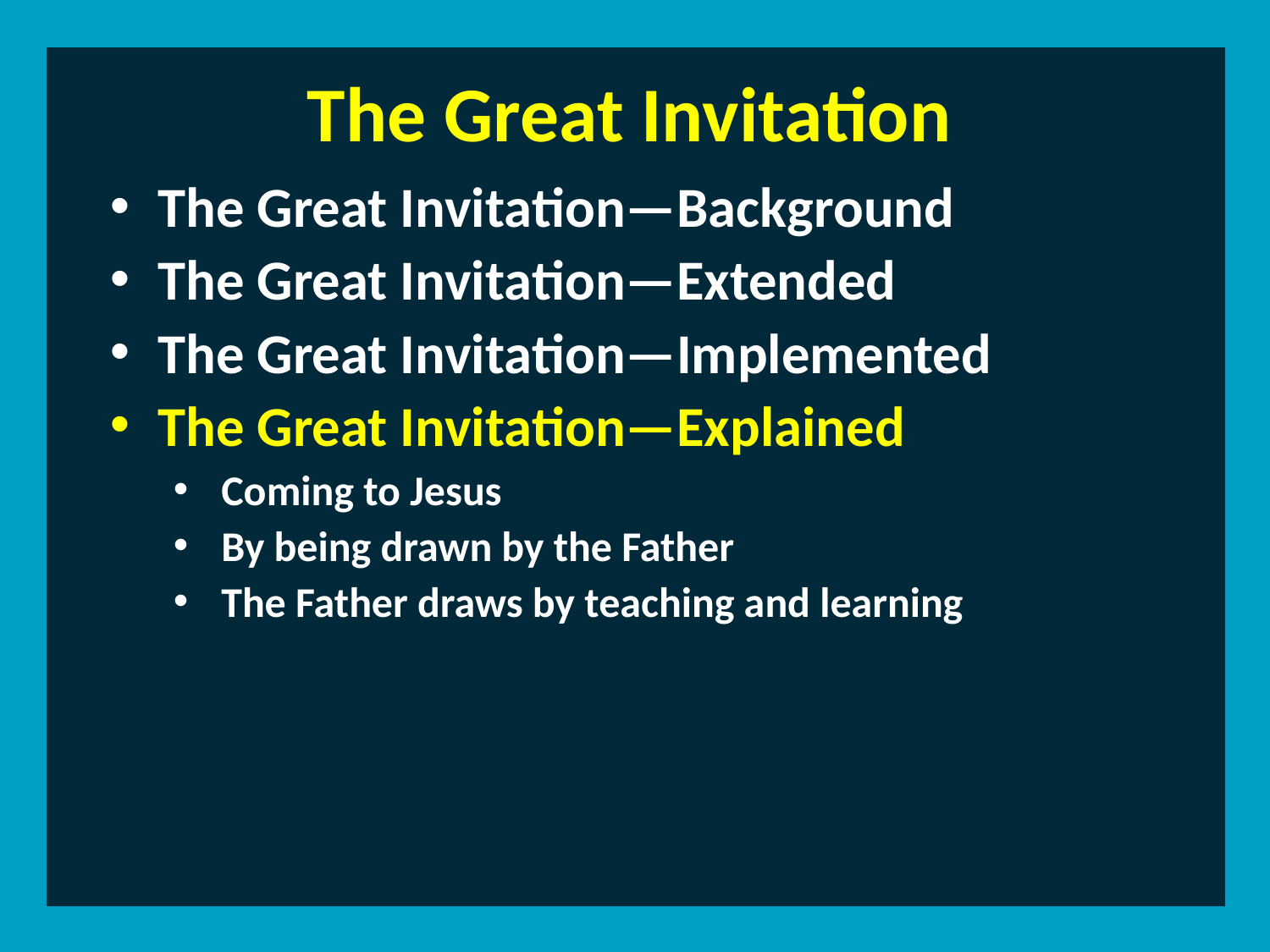

The Great Invitation
The Great Invitation—Background
The Great Invitation—Extended
The Great Invitation—Implemented
The Great Invitation—Explained
Coming to Jesus
By being drawn by the Father
The Father draws by teaching and learning